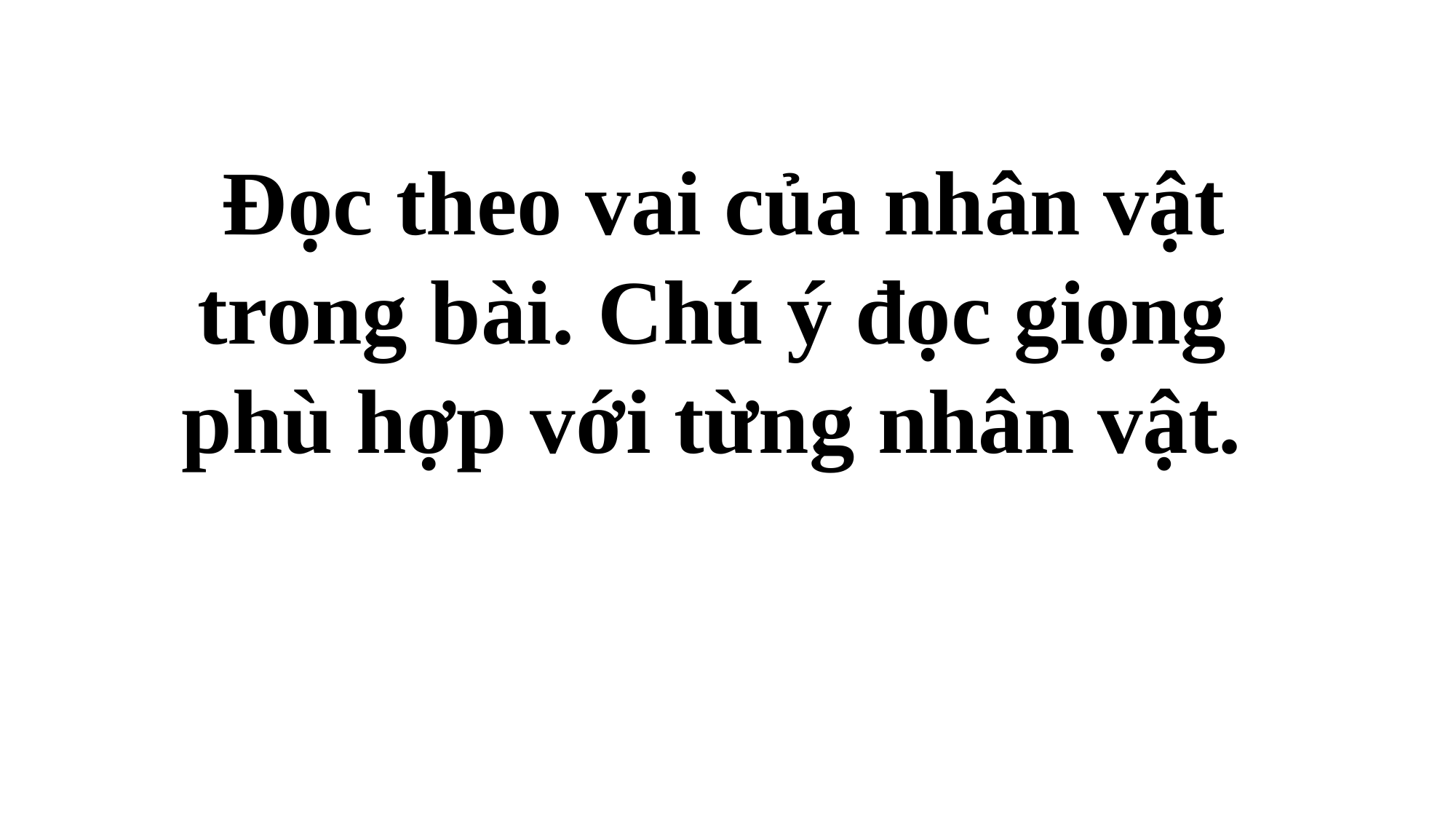

Đọc theo vai của nhân vật trong bài. Chú ý đọc giọng phù hợp với từng nhân vật.